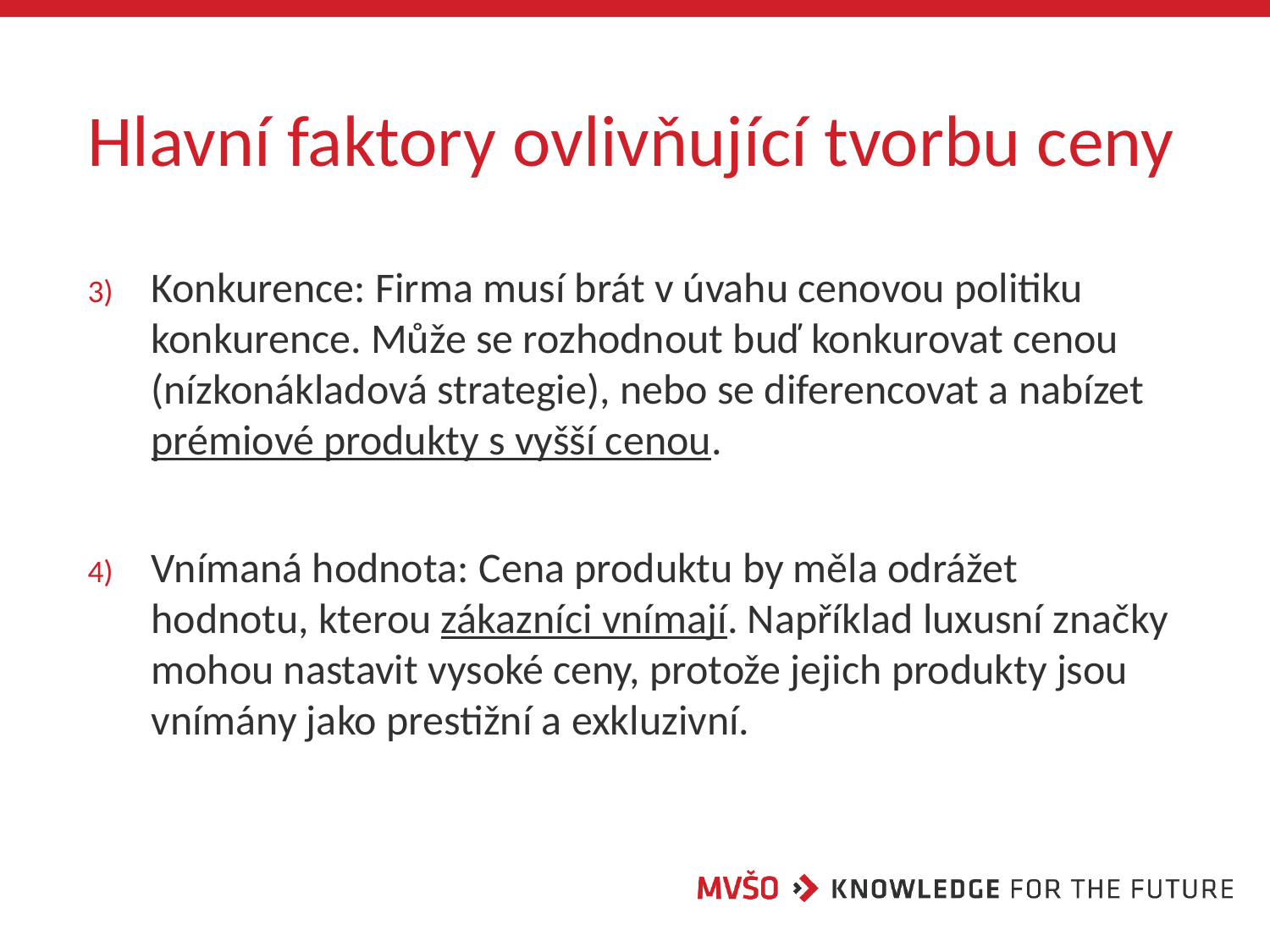

# Hlavní faktory ovlivňující tvorbu ceny
Konkurence: Firma musí brát v úvahu cenovou politiku konkurence. Může se rozhodnout buď konkurovat cenou (nízkonákladová strategie), nebo se diferencovat a nabízet prémiové produkty s vyšší cenou.

Vnímaná hodnota: Cena produktu by měla odrážet hodnotu, kterou zákazníci vnímají. Například luxusní značky mohou nastavit vysoké ceny, protože jejich produkty jsou vnímány jako prestižní a exkluzivní.